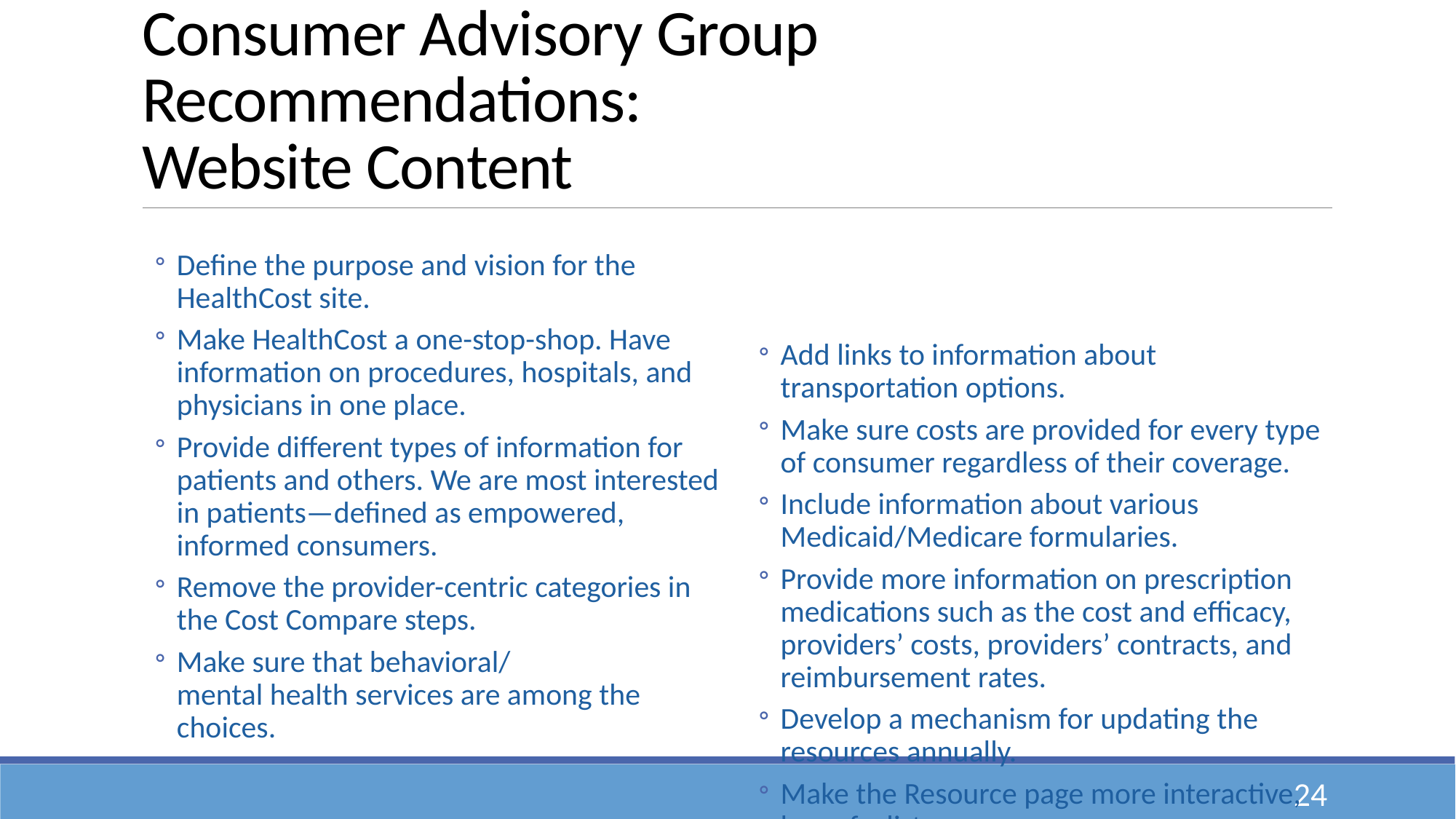

# Consumer Advisory Group Recommendations: Website Content
Define the purpose and vision for the HealthCost site.
Make HealthCost a one-stop-shop. Have information on procedures, hospitals, and physicians in one place.
Provide different types of information for patients and others. We are most interested in patients—defined as empowered, informed consumers.
Remove the provider-centric categories in the Cost Compare steps.
Make sure that behavioral/
mental health services are among the choices.

Add links to information about transportation options.
Make sure costs are provided for every type of consumer regardless of their coverage.
Include information about various Medicaid/Medicare formularies.
Provide more information on prescription medications such as the cost and efficacy, providers’ costs, providers’ contracts, and reimbursement rates.
Develop a mechanism for updating the resources annually.
Make the Resource page more interactive, less of a list.

24